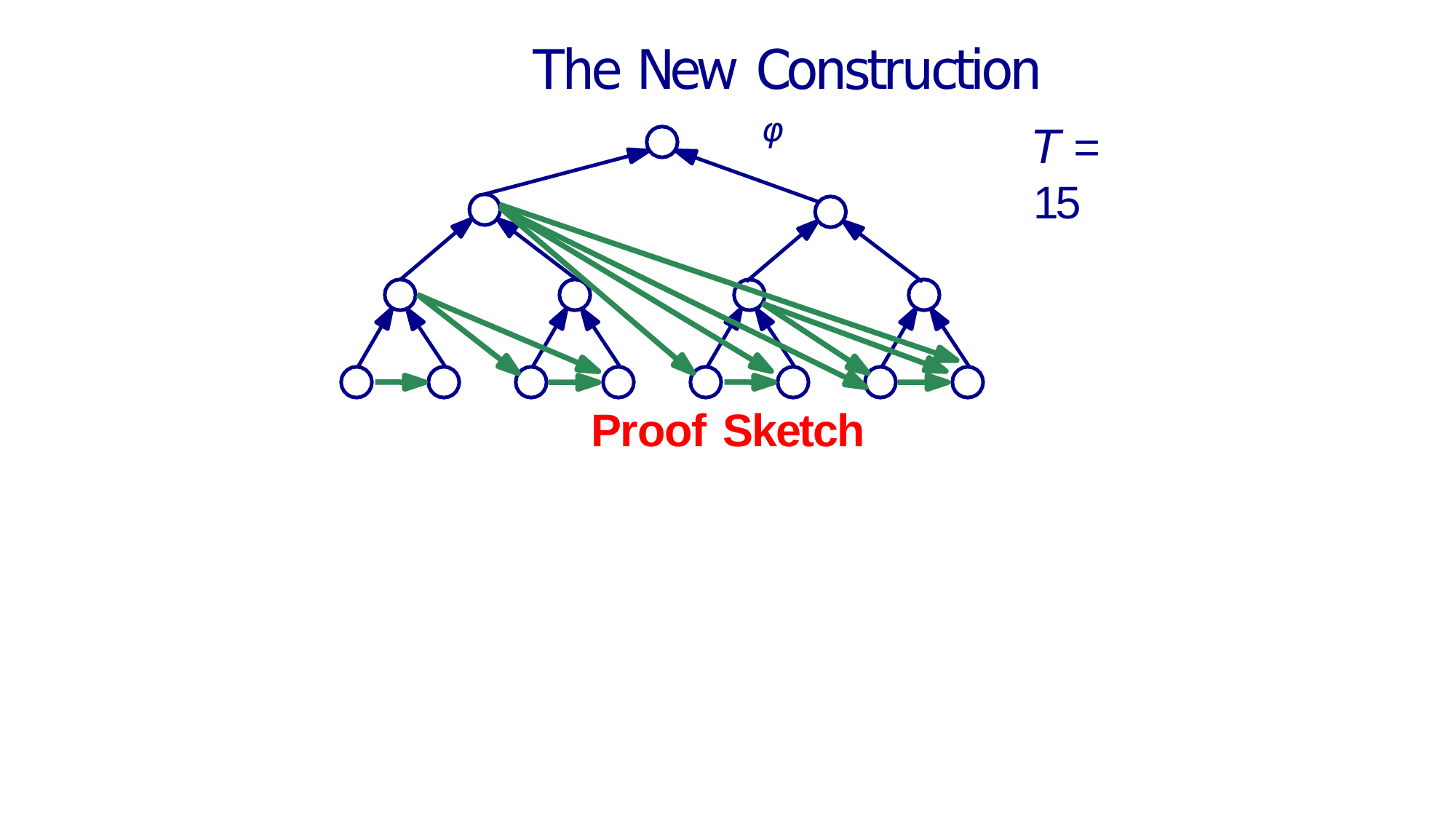

# The New Construction
φ
T = 15

Proof Sketch